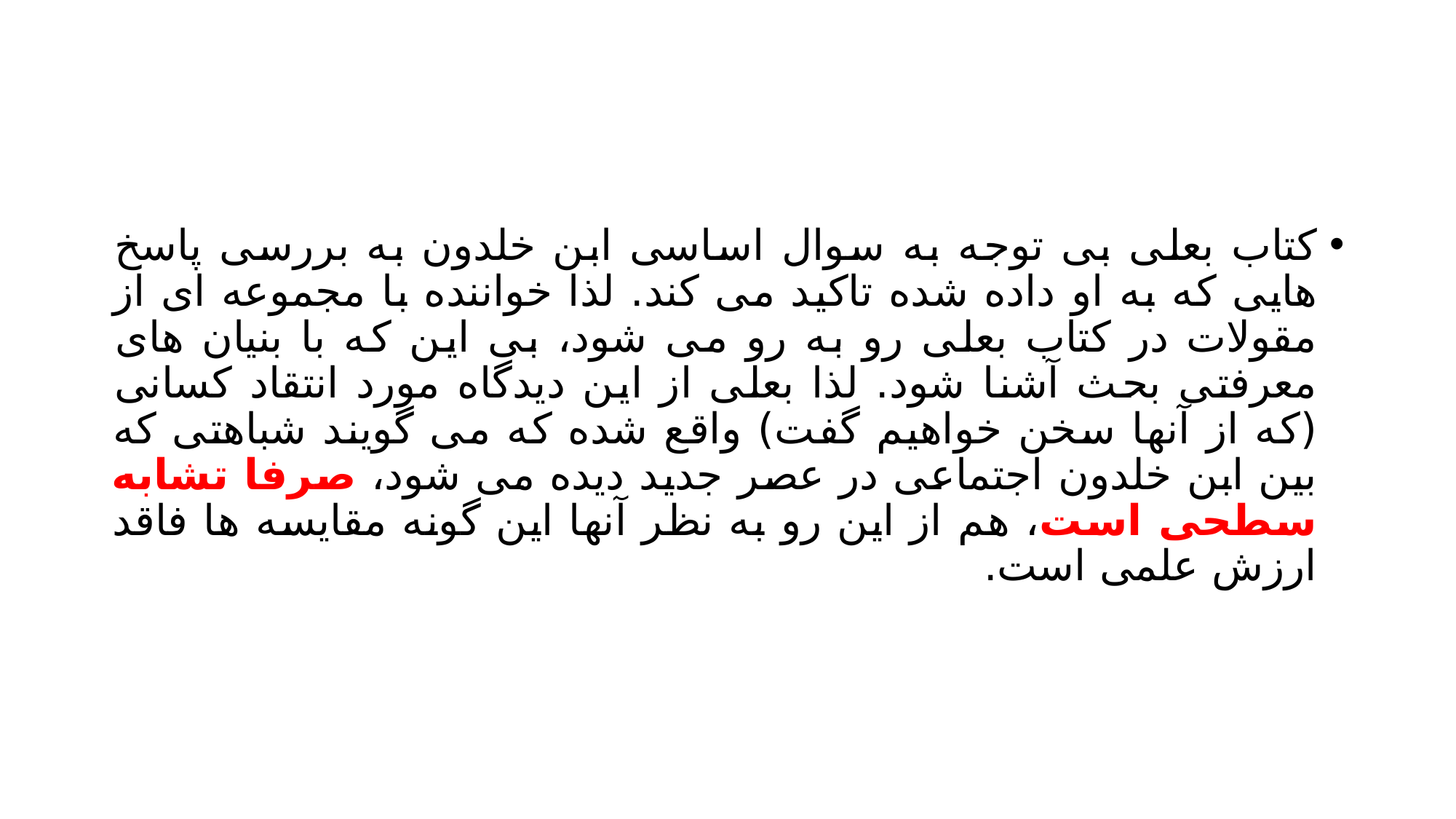

#
کتاب بعلی بی توجه به سوال اساسی ابن خلدون به بررسی پاسخ هایی که به او داده شده تاکید می کند. لذا خواننده با مجموعه ای از مقولات در کتاب بعلی رو به رو می شود، بی این که با بنیان های معرفتی بحث آشنا شود. لذا بعلی از این دیدگاه مورد انتقاد کسانی (که از آنها سخن خواهیم گفت) واقع شده که می گویند شباهتی که بین ابن خلدون اجتماعی در عصر جدید دیده می شود، صرفا تشابه سطحی است، هم از این رو به نظر آنها این گونه مقایسه ها فاقد ارزش علمی است.